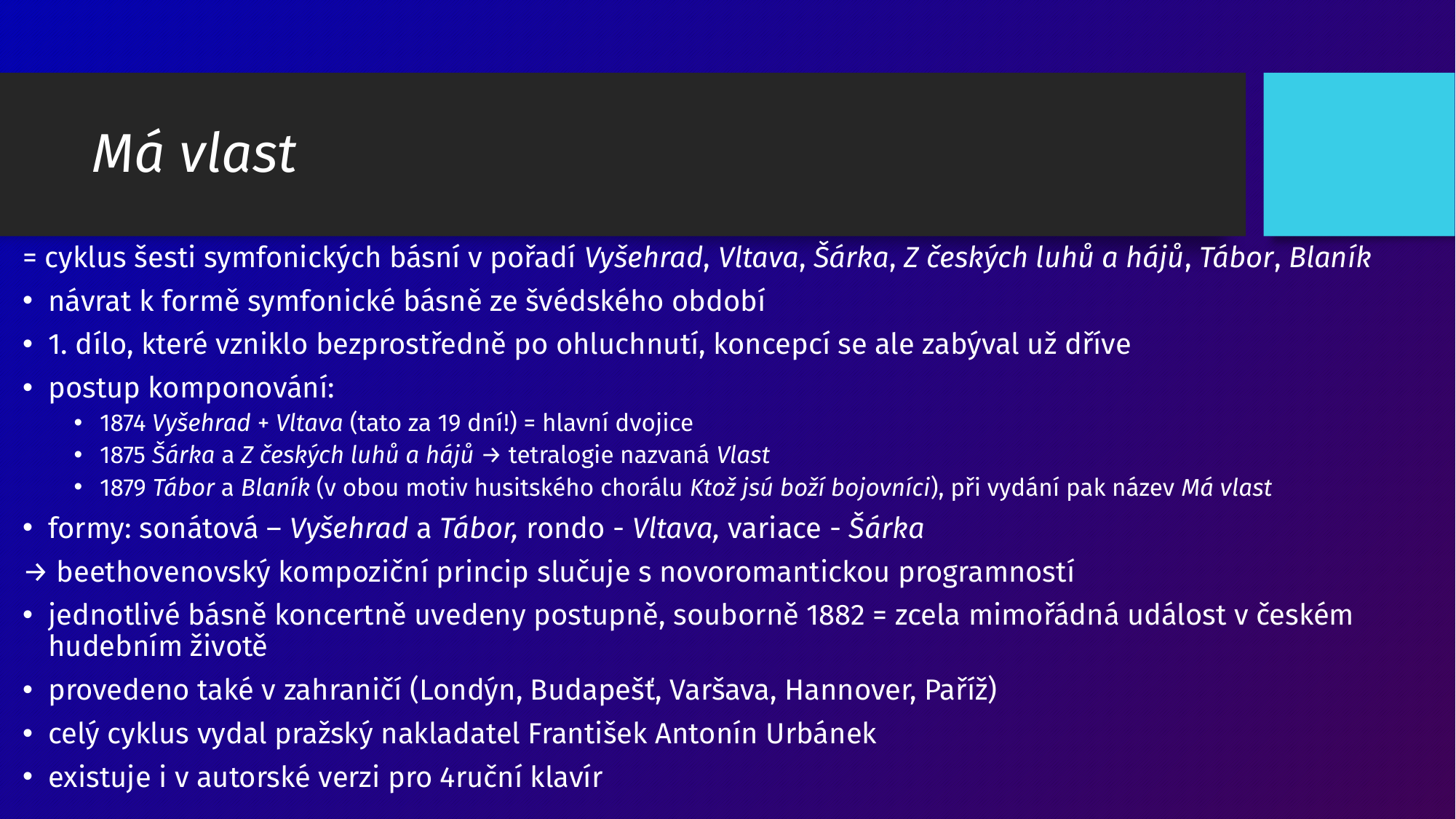

# Má vlast
= cyklus šesti symfonických básní v pořadí Vyšehrad, Vltava, Šárka, Z českých luhů a hájů, Tábor, Blaník
návrat k formě symfonické básně ze švédského období
1. dílo, které vzniklo bezprostředně po ohluchnutí, koncepcí se ale zabýval už dříve
postup komponování:
1874 Vyšehrad + Vltava (tato za 19 dní!) = hlavní dvojice
1875 Šárka a Z českých luhů a hájů → tetralogie nazvaná Vlast
1879 Tábor a Blaník (v obou motiv husitského chorálu Ktož jsú boží bojovníci), při vydání pak název Má vlast
formy: sonátová – Vyšehrad a Tábor, rondo - Vltava, variace - Šárka
→ beethovenovský kompoziční princip slučuje s novoromantickou programností
jednotlivé básně koncertně uvedeny postupně, souborně 1882 = zcela mimořádná událost v českém hudebním životě
provedeno také v zahraničí (Londýn, Budapešť, Varšava, Hannover, Paříž)
celý cyklus vydal pražský nakladatel František Antonín Urbánek
existuje i v autorské verzi pro 4ruční klavír